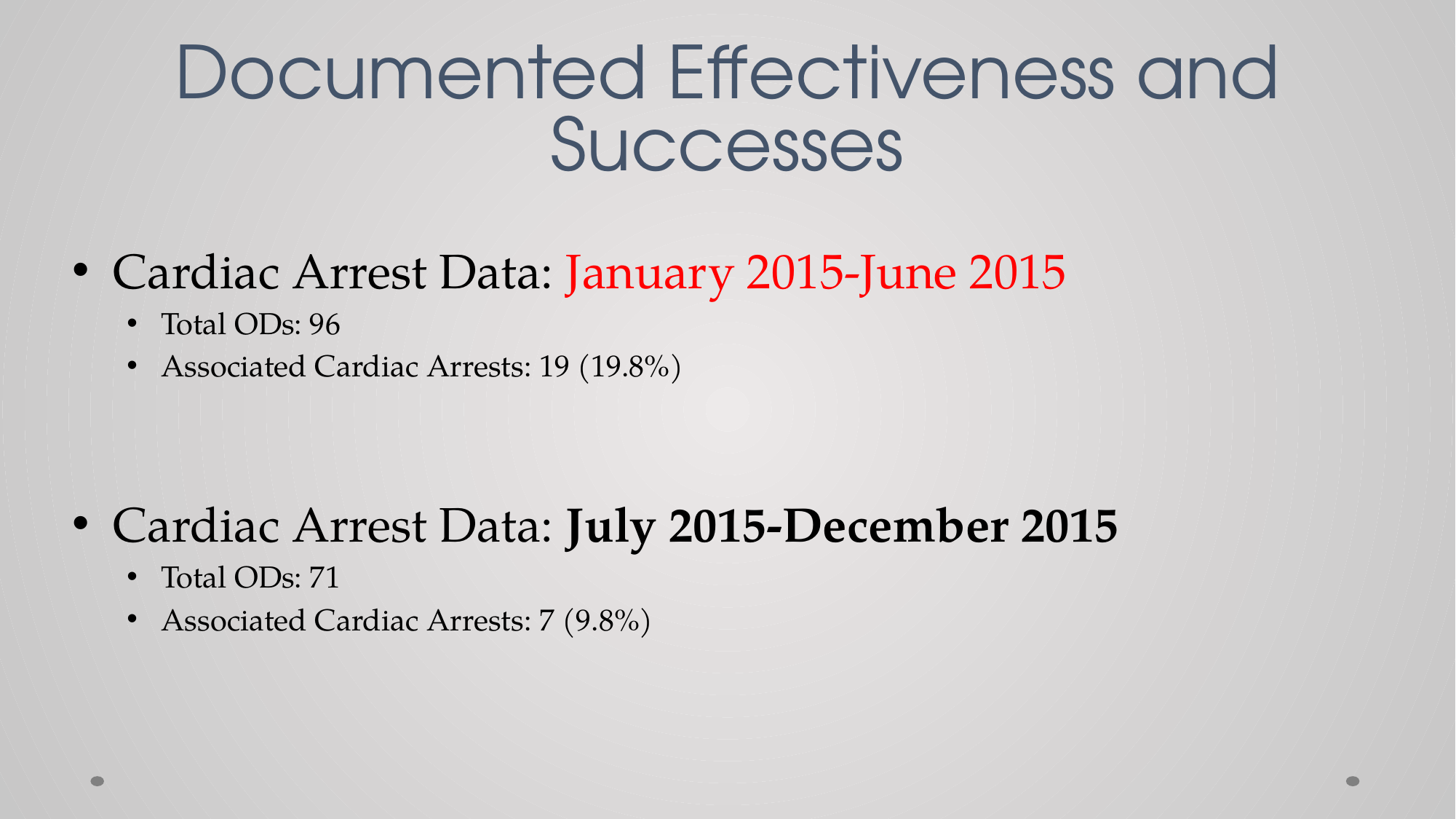

# Documented Effectiveness and Successes
Cardiac Arrest Data: January 2015-June 2015
Total ODs: 96
Associated Cardiac Arrests: 19 (19.8%)

Cardiac Arrest Data: July 2015-December 2015
Total ODs: 71
Associated Cardiac Arrests: 7 (9.8%)